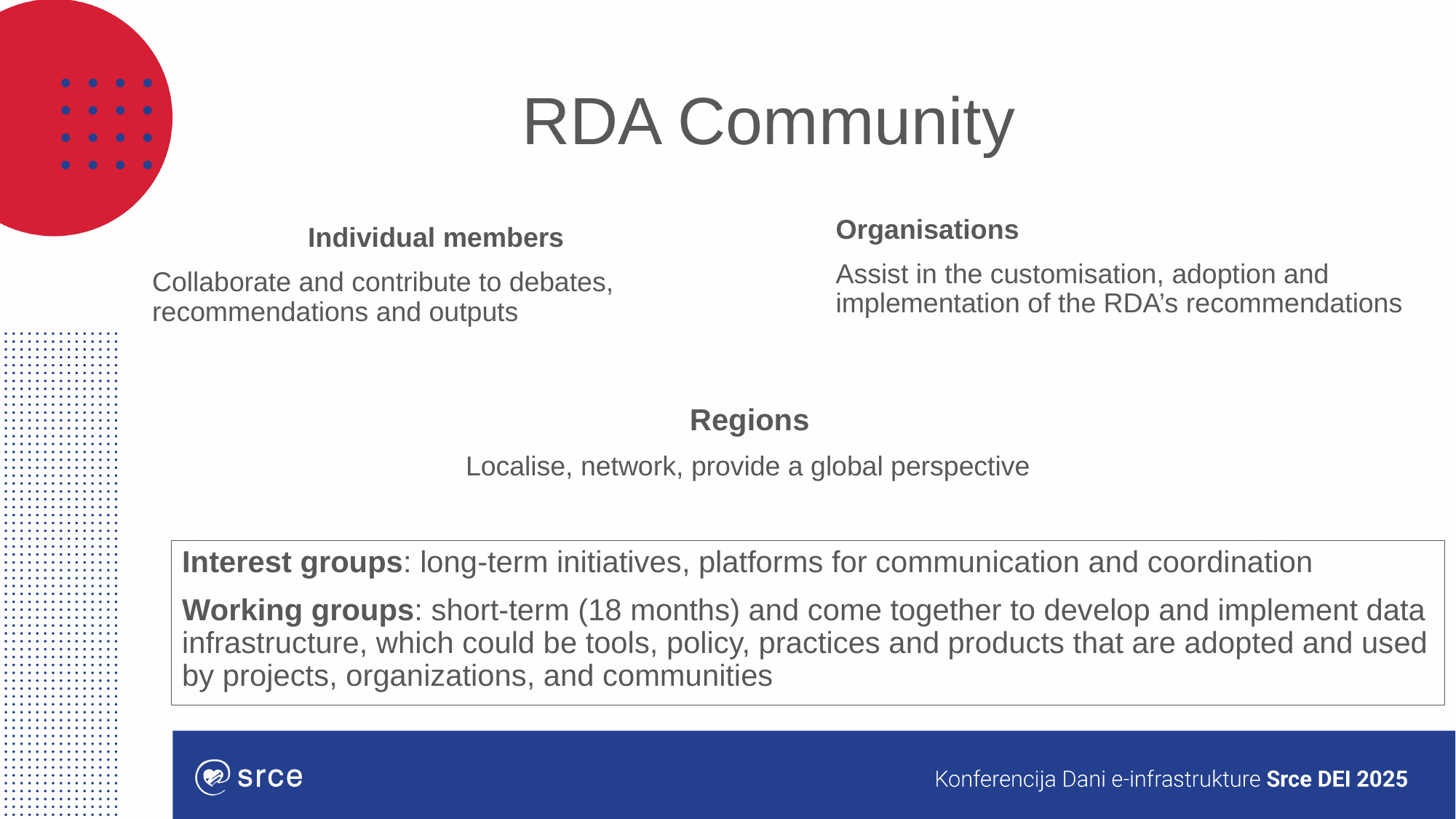

# RDA Community
Organisations
Assist in the customisation, adoption and implementation of the RDA’s recommendations
Individual members
Collaborate and contribute to debates, recommendations and outputs
Regions
Localise, network, provide a global perspective
Interest groups: long-term initiatives, platforms for communication and coordination
Working groups: short-term (18 months) and come together to develop and implement data infrastructure, which could be tools, policy, practices and products that are adopted and used by projects, organizations, and communities